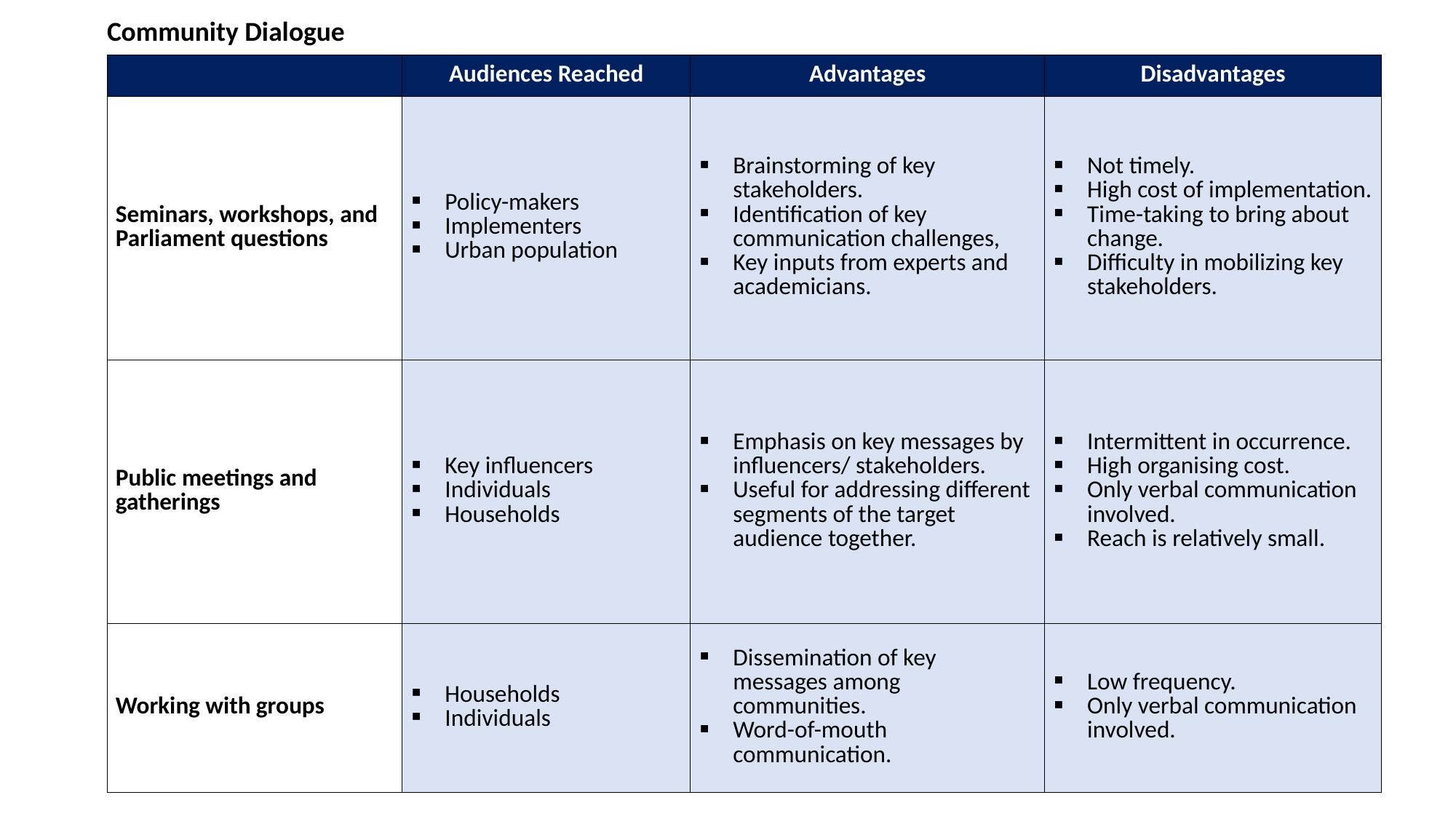

Community Dialogue
|  | Audiences Reached | Advantages | Disadvantages |
| --- | --- | --- | --- |
| Seminars, workshops, and Parliament questions | Policy-makers Implementers Urban population | Brainstorming of key stakeholders. Identification of key communication challenges, Key inputs from experts and academicians. | Not timely. High cost of implementation. Time-taking to bring about change. Difficulty in mobilizing key stakeholders. |
| Public meetings and gatherings | Key influencers Individuals Households | Emphasis on key messages by influencers/ stakeholders. Useful for addressing different segments of the target audience together. | Intermittent in occurrence. High organising cost. Only verbal communication involved. Reach is relatively small. |
| Working with groups | Households Individuals | Dissemination of key messages among communities. Word-of-mouth communication. | Low frequency. Only verbal communication involved. |